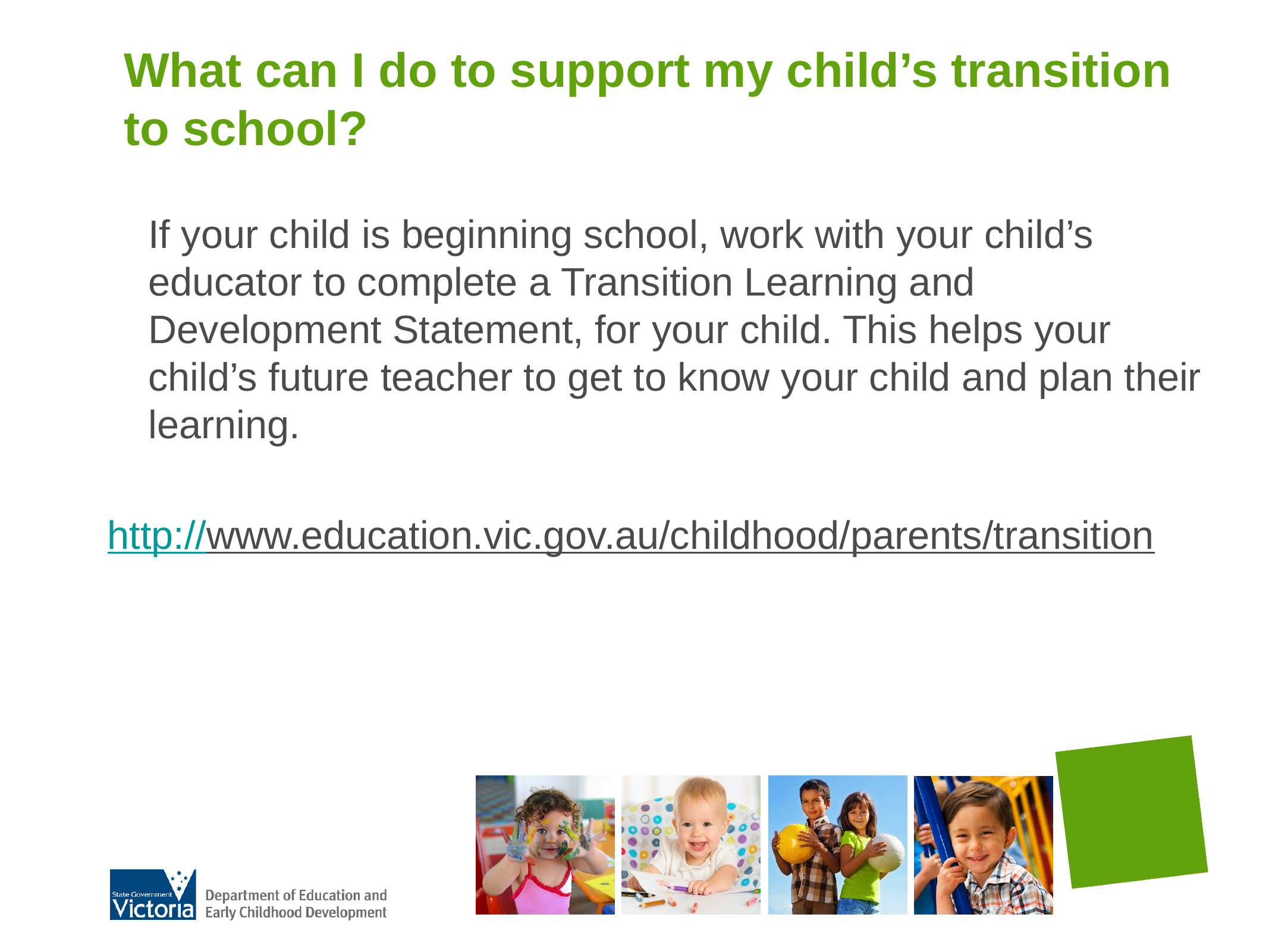

# What can I do to support my child’s transition to school?

If your child is beginning school, work with your child’s educator to complete a Transition Learning and Development Statement, for your child. This helps your child’s future teacher to get to know your child and plan their learning.

http://www.education.vic.gov.au/childhood/parents/transition